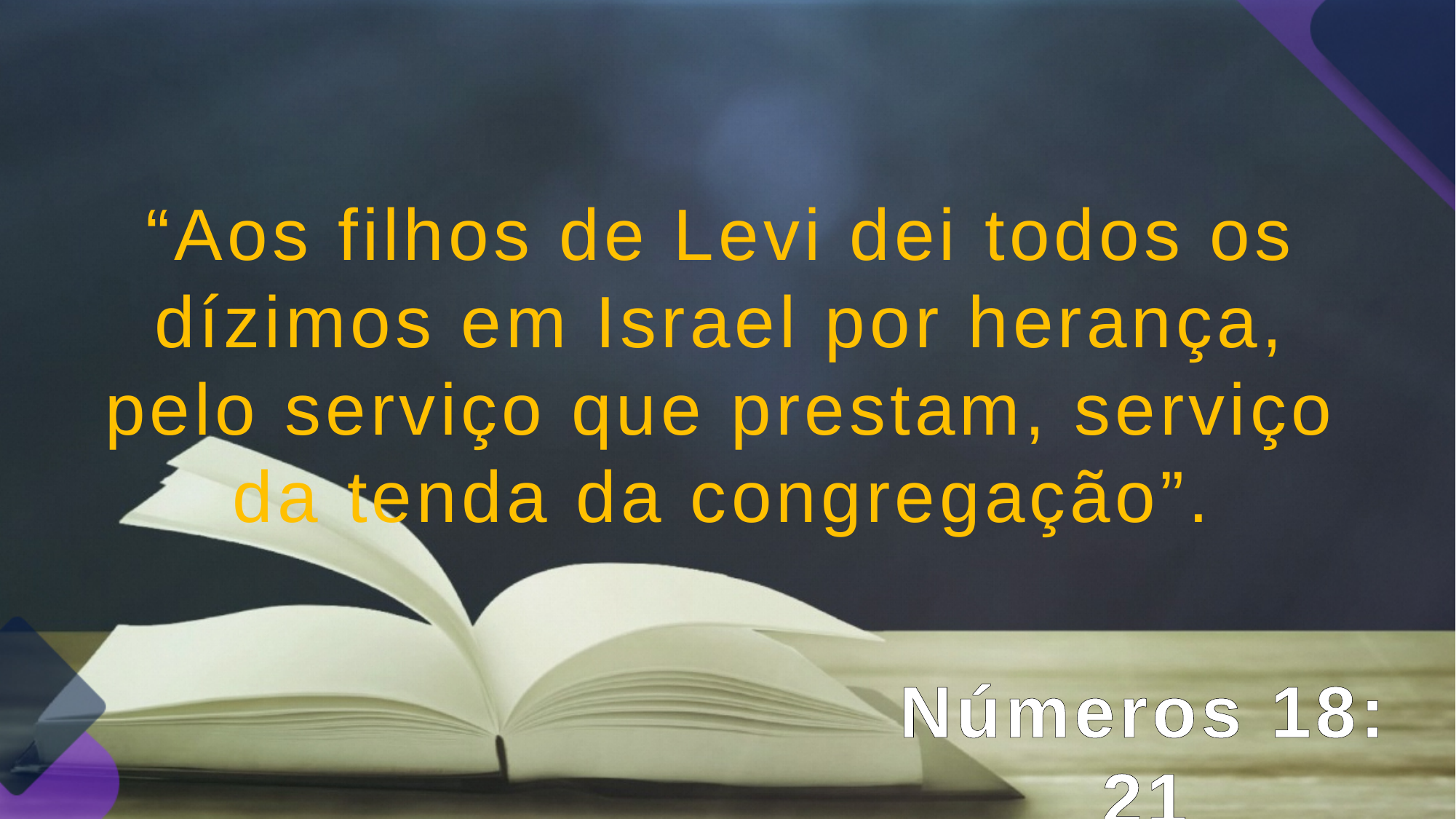

“Aos filhos de Levi dei todos os dízimos em Israel por herança, pelo serviço que prestam, serviço da tenda da congregação”.
Números 18: 21